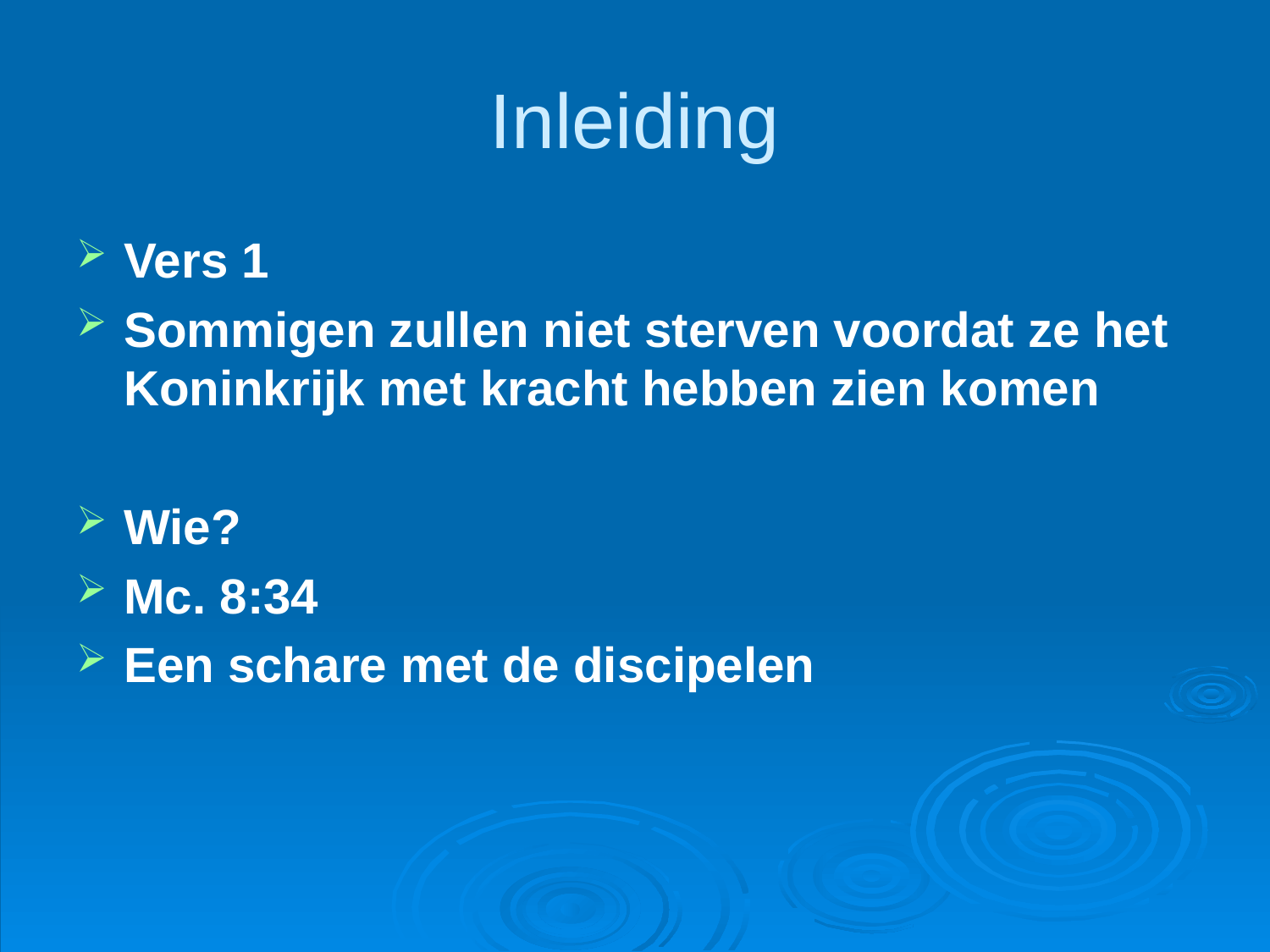

# Inleiding
Vers 1
Sommigen zullen niet sterven voordat ze het Koninkrijk met kracht hebben zien komen

Wie?
Mc. 8:34
Een schare met de discipelen